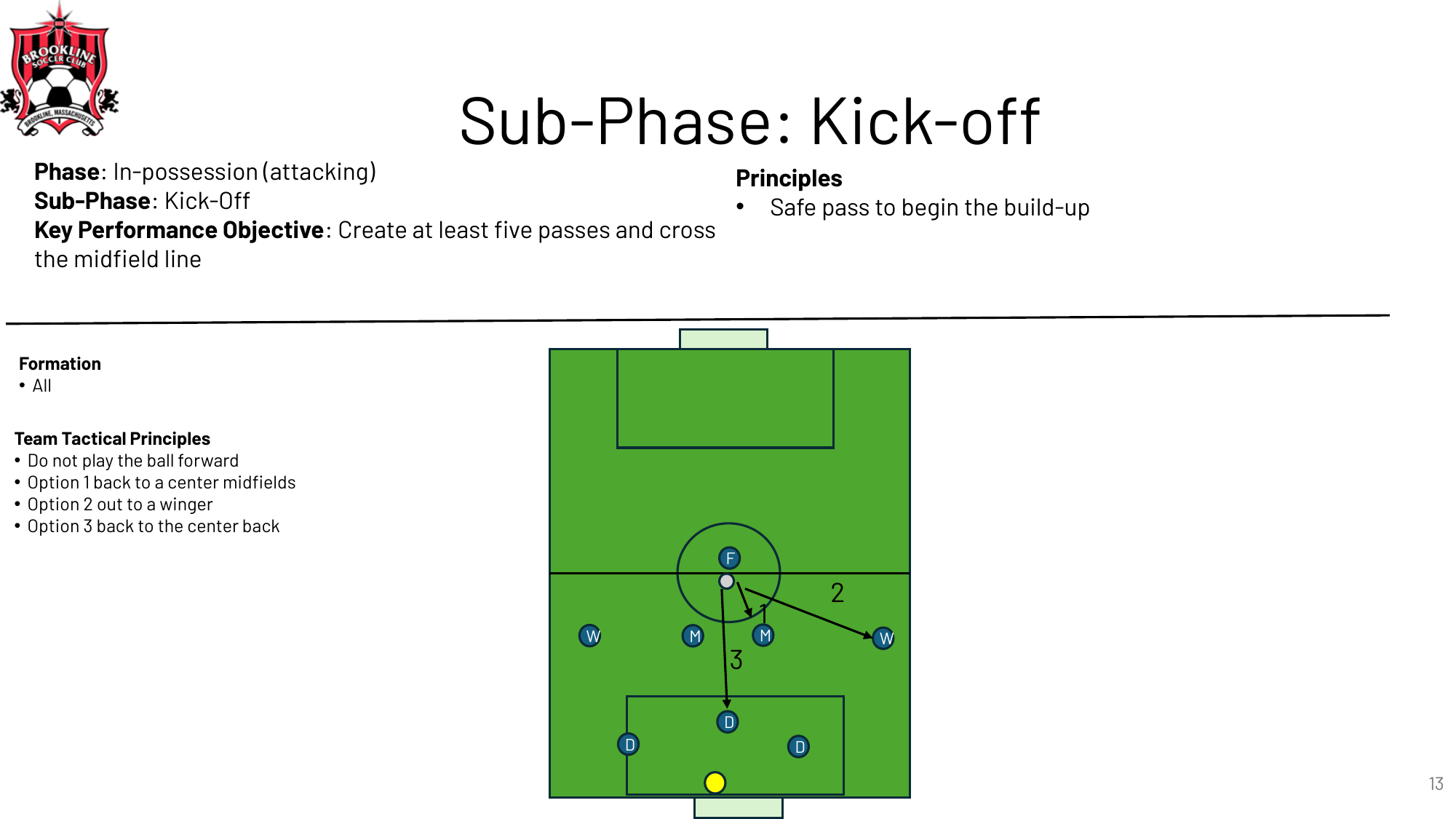

# Sub-Phase: Kick-off
Phase: In-possession (attacking)
Sub-Phase: Kick-Off
Key Performance Objective: Create at least five passes and cross the midfield line

Principles
Safe pass to begin the build-up

Formation
All
Team Tactical Principles
Do not play the ball forward
Option 1 back to a center midfields
Option 2 out to a winger
Option 3 back to the center back

F
2

1
M
W
M
W
3
D
D
D
13